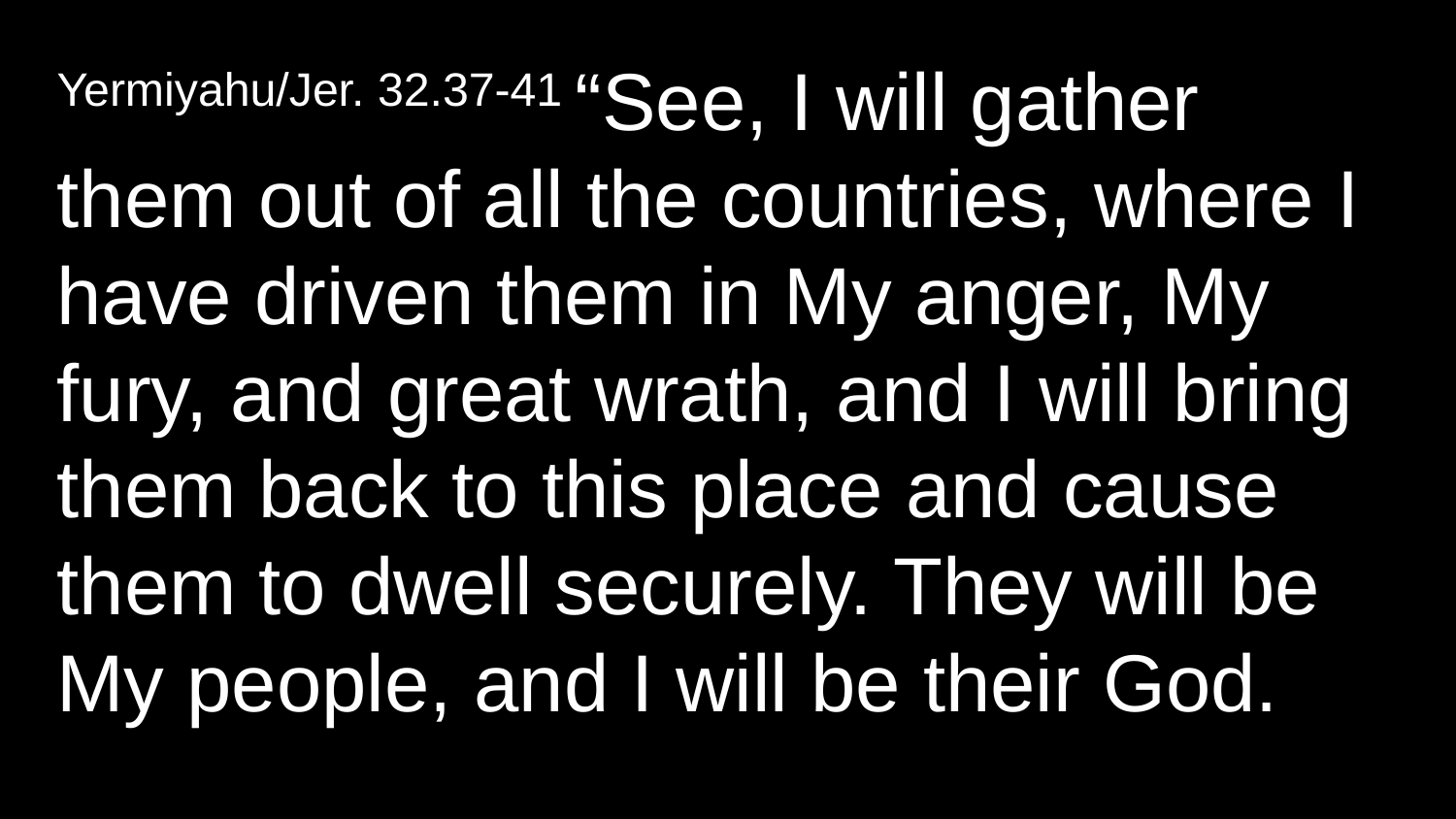

Yermiyahu/Jer. 32.37-41 “See, I will gather them out of all the countries, where I have driven them in My anger, My fury, and great wrath, and I will bring them back to this place and cause them to dwell securely. They will be My people, and I will be their God.